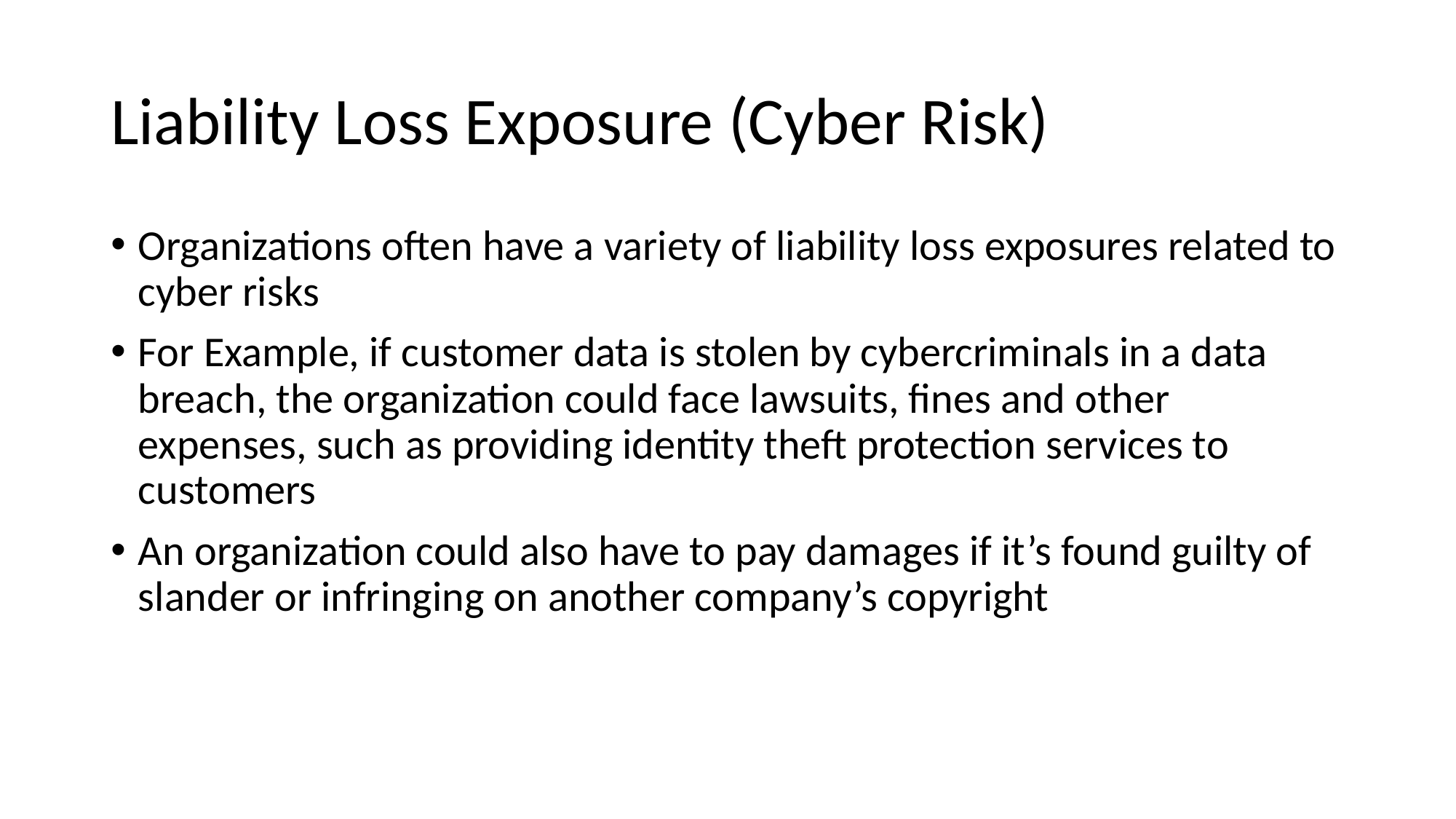

# Liability Loss Exposure (Cyber Risk)
Organizations often have a variety of liability loss exposures related to cyber risks
For Example, if customer data is stolen by cybercriminals in a data breach, the organization could face lawsuits, fines and other expenses, such as providing identity theft protection services to customers
An organization could also have to pay damages if it’s found guilty of slander or infringing on another company’s copyright